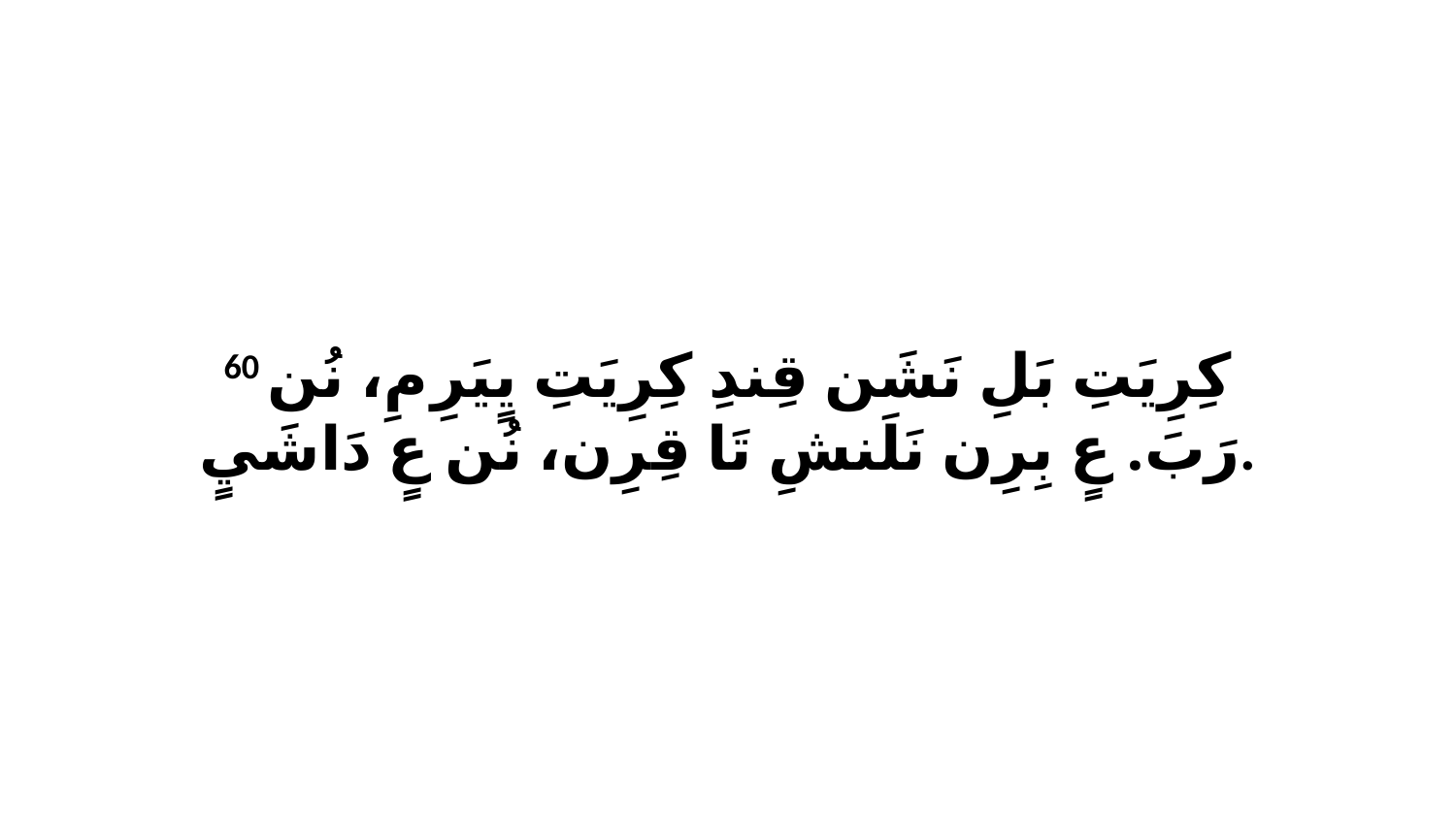

60 كِرِيَتِ بَلِ نَشَن قِندِ كِرِيَتِ يٍيَرِ مِ، نُن رَبَ. عٍ بِرِن نَلَنشِ تَا قِرِن، نُن عٍ دَاشَيٍ.